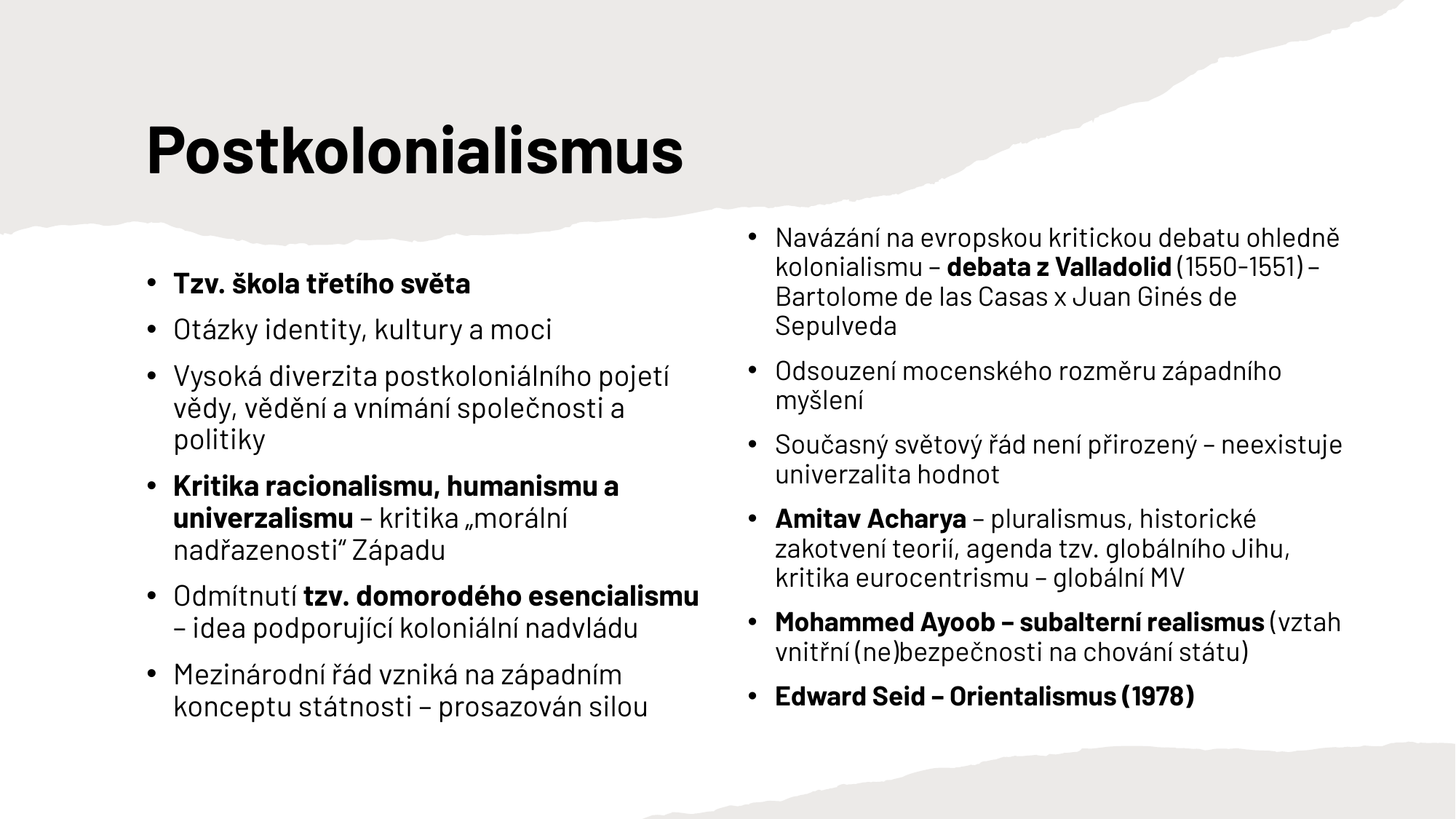

# Postkolonialismus
Navázání na evropskou kritickou debatu ohledně kolonialismu – debata z Valladolid (1550-1551) – Bartolome de las Casas x Juan Ginés de Sepulveda
Odsouzení mocenského rozměru západního myšlení
Současný světový řád není přirozený – neexistuje univerzalita hodnot
Amitav Acharya – pluralismus, historické zakotvení teorií, agenda tzv. globálního Jihu, kritika eurocentrismu – globální MV
Mohammed Ayoob – subalterní realismus (vztah vnitřní (ne)bezpečnosti na chování státu)
Edward Seid – Orientalismus (1978)
Tzv. škola třetího světa
Otázky identity, kultury a moci
Vysoká diverzita postkoloniálního pojetí vědy, vědění a vnímání společnosti a politiky
Kritika racionalismu, humanismu a univerzalismu – kritika „morální nadřazenosti“ Západu
Odmítnutí tzv. domorodého esencialismu – idea podporující koloniální nadvládu
Mezinárodní řád vzniká na západním konceptu státnosti – prosazován silou